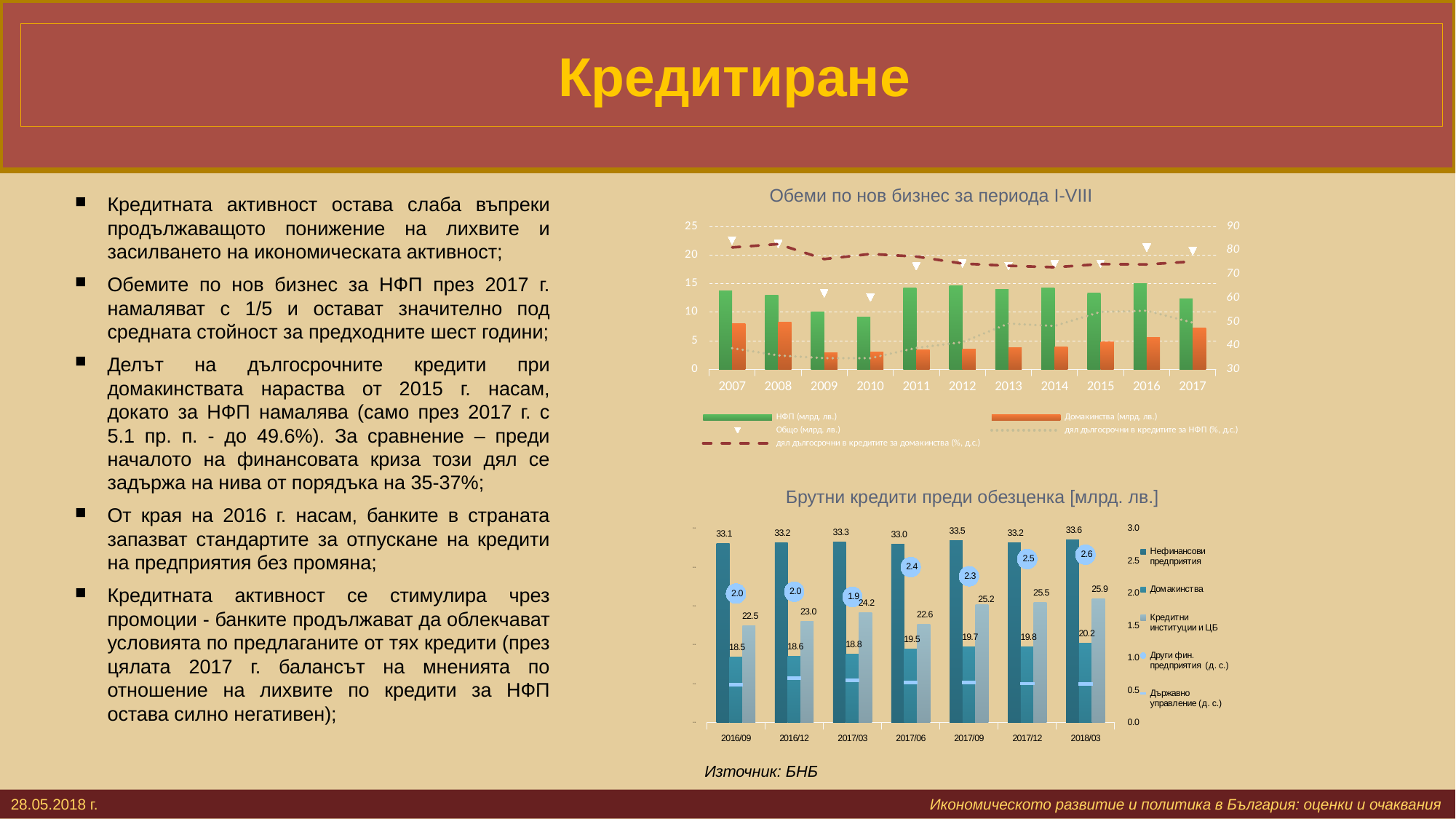

# Кредитиране
Обеми по нов бизнес за периода I-VIII
Кредитната активност остава слаба въпреки продължаващото понижение на лихвите и засилването на икономическата активност;
Обемите по нов бизнес за НФП през 2017 г. намаляват с 1/5 и остават значително под средната стойност за предходните шест години;
Делът на дългосрочните кредити при домакинствата нараства от 2015 г. насам, докато за НФП намалява (само през 2017 г. с 5.1 пр. п. - до 49.6%). За сравнение – преди началото на финансовата криза този дял се задържа на нива от порядъка на 35-37%;
От края на 2016 г. насам, банките в страната запазват стандартите за отпускане на кредити на предприятия без промяна;
Кредитната активност се стимулира чрез промоции - банките продължават да облекчават условията по предлаганите от тях кредити (през цялата 2017 г. балансът на мненията по отношение на лихвите по кредити за НФП остава силно негативен);

### Chart

| Category | НФП (млрд. лв.) | Домакинства (млрд. лв.) | Общо (млрд. лв.) | дял дългосрочни в кредитите за НФП (%, д.с.) | дял дългосрочни в кредитите за домакинства (%, д.с.) |
|---|---|---|---|---|---|
| 2007 | 13.758679 | 8.005025999999999 | 22.560980999999998 | 38.89409731849983 | 81.25560116856587 |
| 2008 | 12.95315 | 8.217866 | 21.946634 | 35.839174254910965 | 82.63949546025694 |
| 2009 | 10.097152999999999 | 2.856112 | 13.320697999999998 | 34.69283866452257 | 76.34189415541128 |
| 2010 | 9.192073 | 3.090701 | 12.58128 | 34.68180681332709 | 78.47498027146592 |
| 2011 | 14.23536 | 3.439936 | 18.046354000000004 | 39.01081532184644 | 77.40867853355412 |
| 2012 | 14.686906 | 3.529222 | 18.512921000000002 | 41.43048917178336 | 74.44575603348275 |
| 2013 | 13.945998 | 3.839813 | 18.08568 | 49.24889563299808 | 73.53699255666876 |
| 2014 | 14.227858 | 3.913078 | 18.430799 | 48.22120097065911 | 72.9220322211824 |
| 2015 | 13.336017 | 4.807739 | 18.489448 | 54.18820326938697 | 74.24090617231924 |
| 2016 | 15.018908999999999 | 5.604852 | 21.323366999999998 | 54.655381426174166 | 74.10969995282659 |
| 2017 | 12.355024000000002 | 7.251945 | 20.760745999999997 | 49.64943006181127 | 75.31897994262229 |
Брутни кредити преди обезценка [млрд. лв.]

### Chart

| Category | Нефинансови предприятия | Домакинства | Кредитни институции и ЦБ | Други фин. предприятия  (д. с.) | Държавно управление (д. с.) |
|---|---|---|---|---|---|
| 2016/09 | 33.087442 | 18.473747 | 22.464371 | 1.996889 | 0.5831810000000001 |
| 2016/12 | 33.180349 | 18.575301 | 23.049992 | 2.025583 | 0.68617 |
| 2017/03 | 33.312725 | 18.849995 | 24.182492999999997 | 1.944517 | 0.651166 |
| 2017/06 | 33.019133000000004 | 19.482554 | 22.638854 | 2.406225 | 0.6212329999999999 |
| 2017/09 | 33.464760999999996 | 19.731927 | 25.191385999999998 | 2.2639319999999996 | 0.6213609999999999 |
| 2017/12 | 33.160417 | 19.788604 | 25.46391 | 2.530322 | 0.604299 |
| 2018/03 | 33.604455 | 20.207797 | 25.919774 | 2.596896 | 0.595261 |
Източник: БНБ
28.05.2018 г. 						             		           Икономическото развитие и политика в България: оценки и очаквания